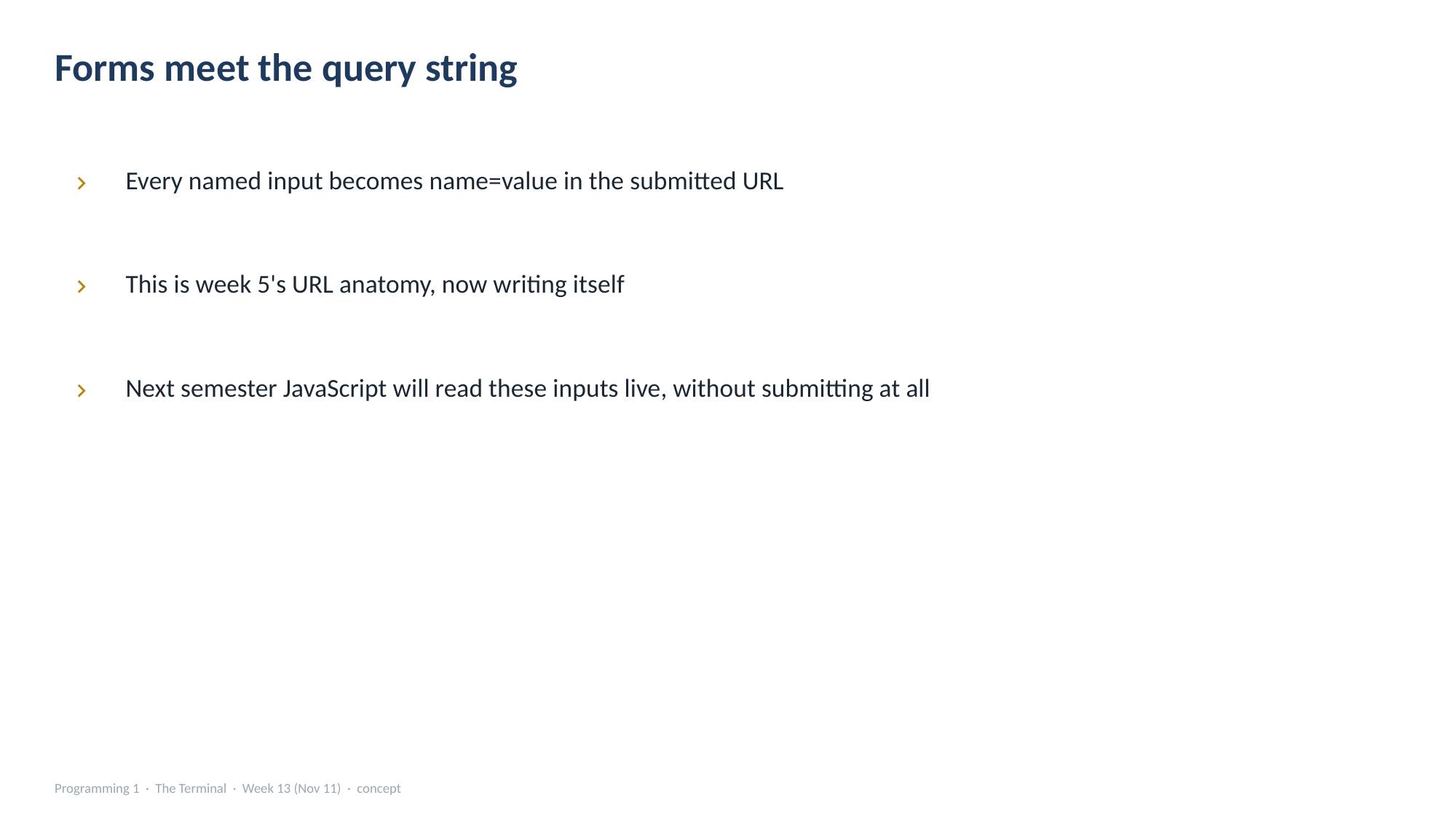

Forms meet the query string
>
Every named input becomes name=value in the submitted URL
>
This is week 5's URL anatomy, now writing itself
>
Next semester JavaScript will read these inputs live, without submitting at all
Programming 1  ·  The Terminal  ·  Week 13 (Nov 11)  ·  concept